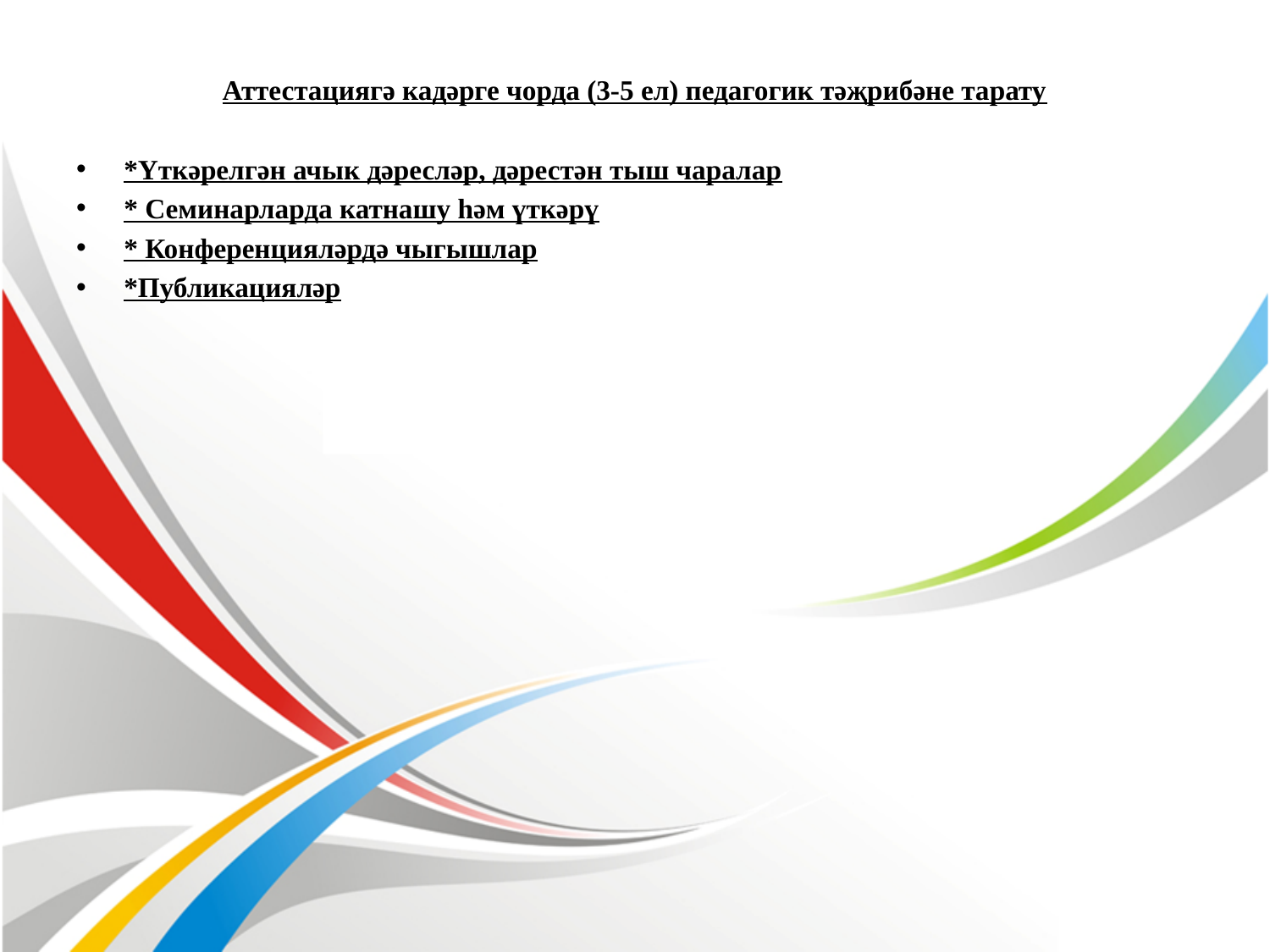

#
Аттестациягә кадәрге чорда (3-5 ел) педагогик тәҗрибәне тарату

*Үткәрелгән ачык дәресләр, дәрестән тыш чаралар
* Семинарларда катнашу һәм үткәрү
* Конференцияләрдә чыгышлар
*Публикацияләр